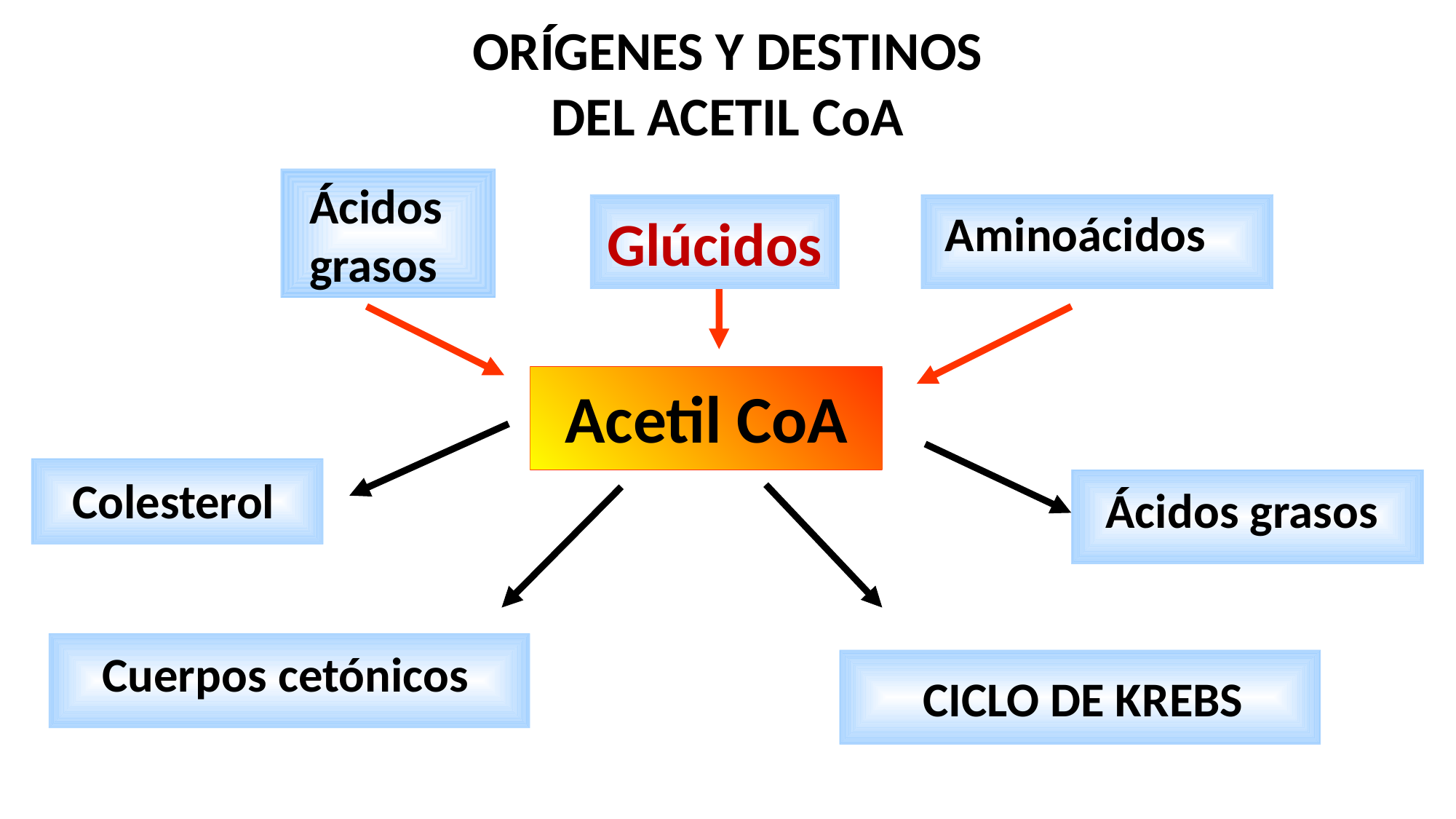

ORÍGENES Y DESTINOS
DEL ACETIL CoA

Ácidos
grasos
Glúcidos

Aminoácidos

Acetil CoA

Colesterol

Ácidos grasos

Cuerpos cetónicos
 CICLO DE KREBS